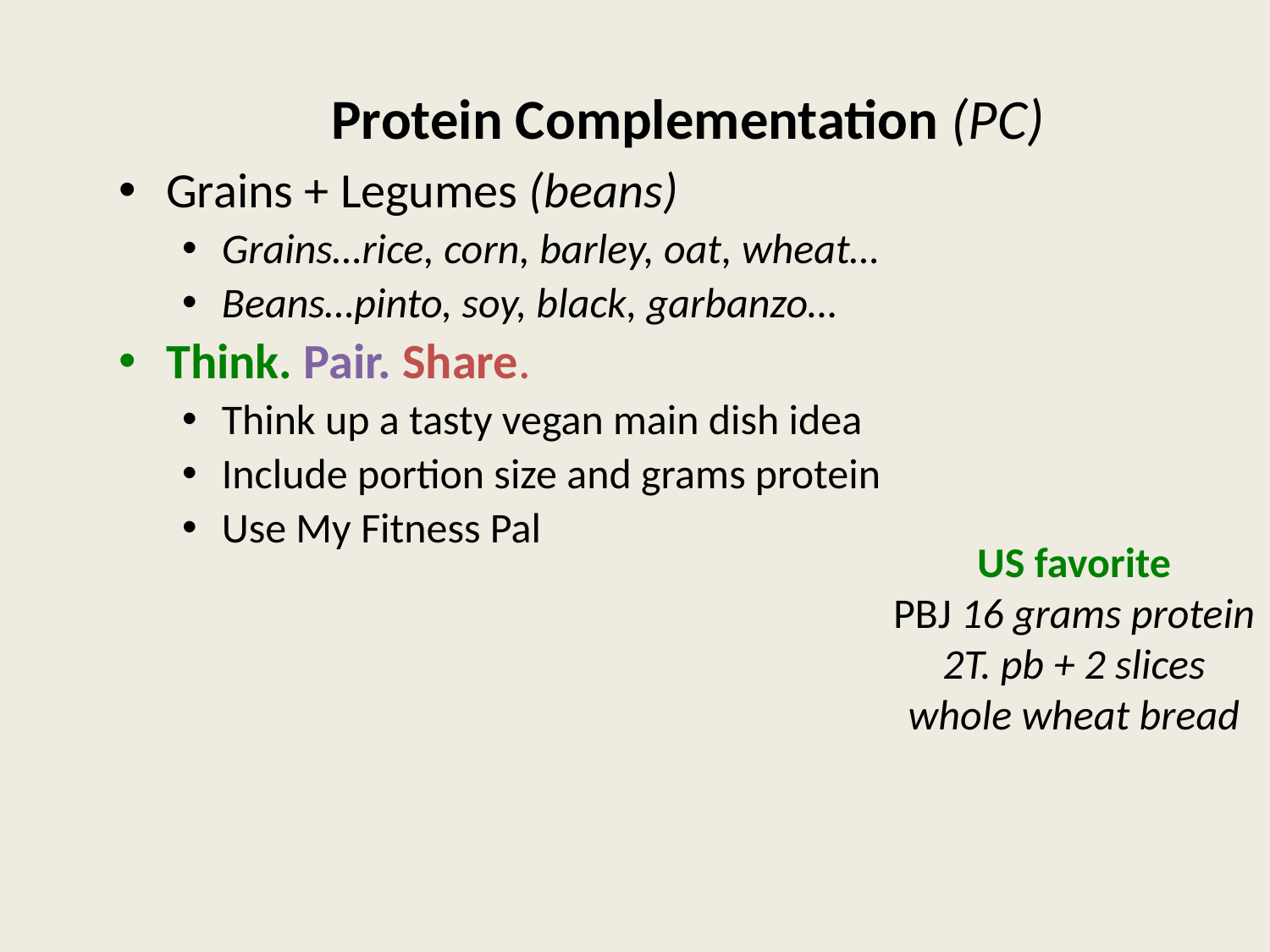

# Protein Complementation (PC)
Grains + Legumes (beans)
Grains…rice, corn, barley, oat, wheat…
Beans…pinto, soy, black, garbanzo…
Think. Pair. Share.
Think up a tasty vegan main dish idea
Include portion size and grams protein
Use My Fitness Pal
US favorite
PBJ 16 grams protein
2T. pb + 2 slices whole wheat bread